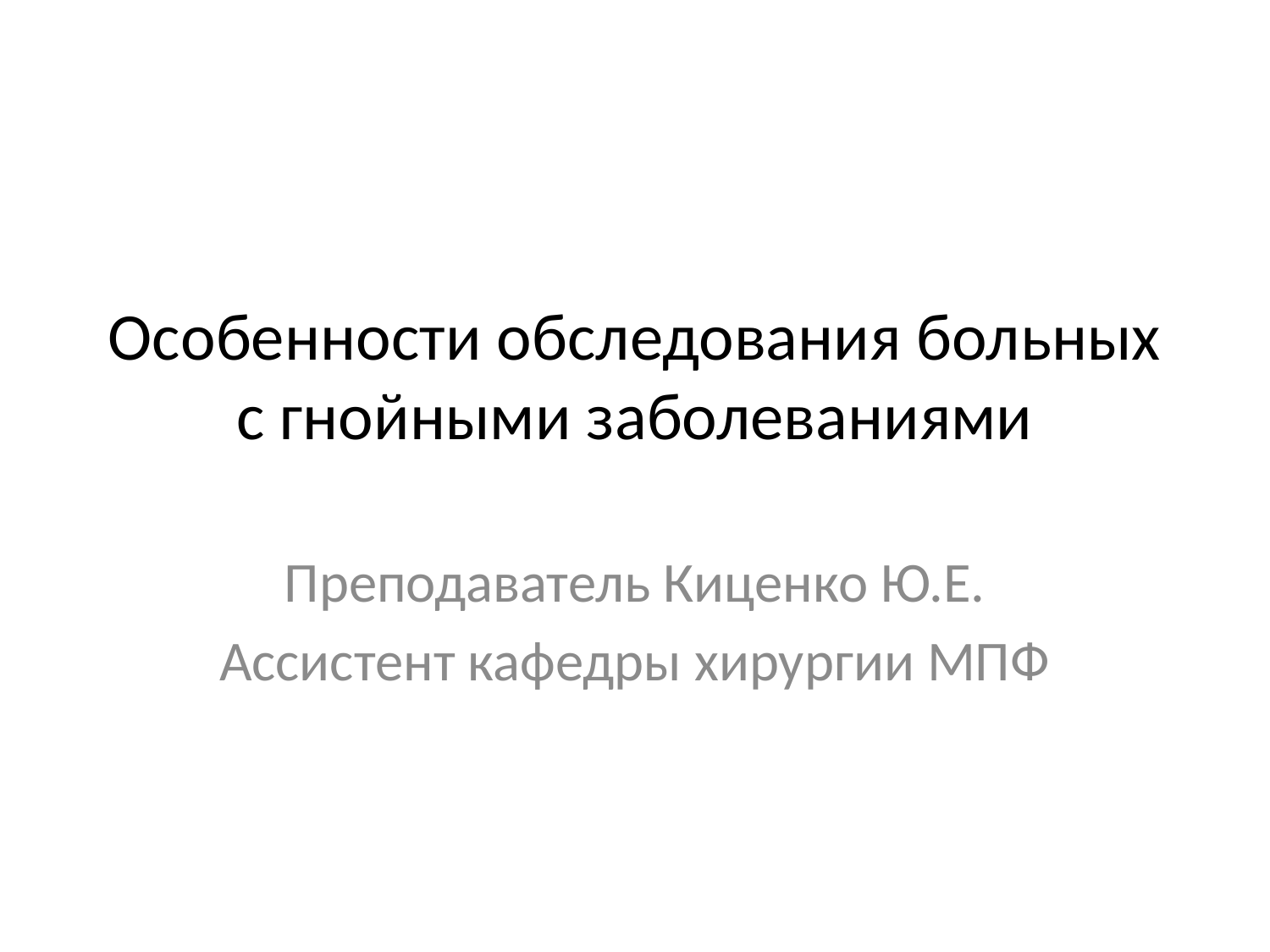

# Особенности обследования больных с гнойными заболеваниями
Преподаватель Киценко Ю.Е.
Ассистент кафедры хирургии МПФ